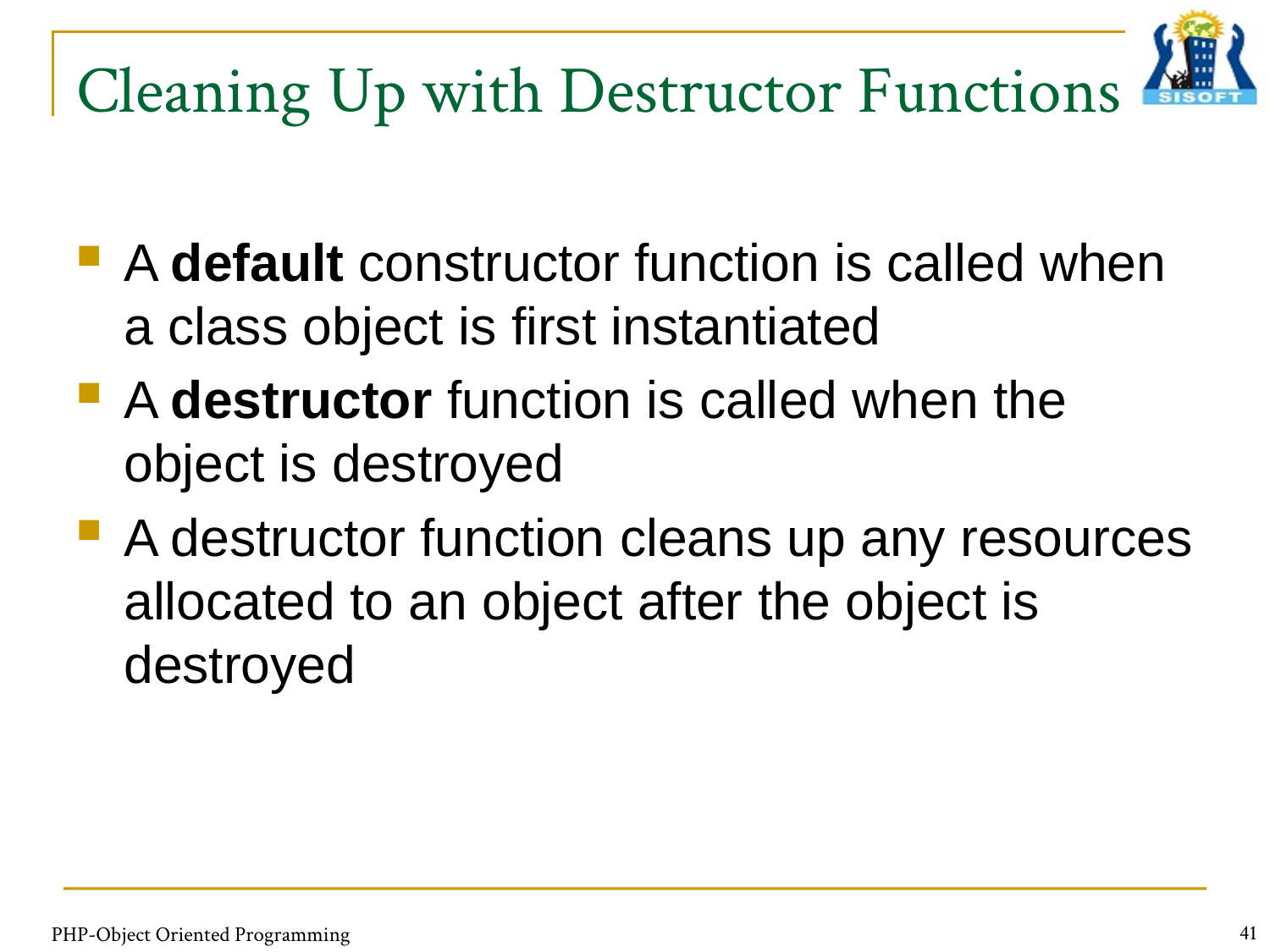

# Cleaning Up with Destructor Functions
A default constructor function is called when a class object is first instantiated
A destructor function is called when the object is destroyed
A destructor function cleans up any resources allocated to an object after the object is destroyed

PHP-Object Oriented Programming
41